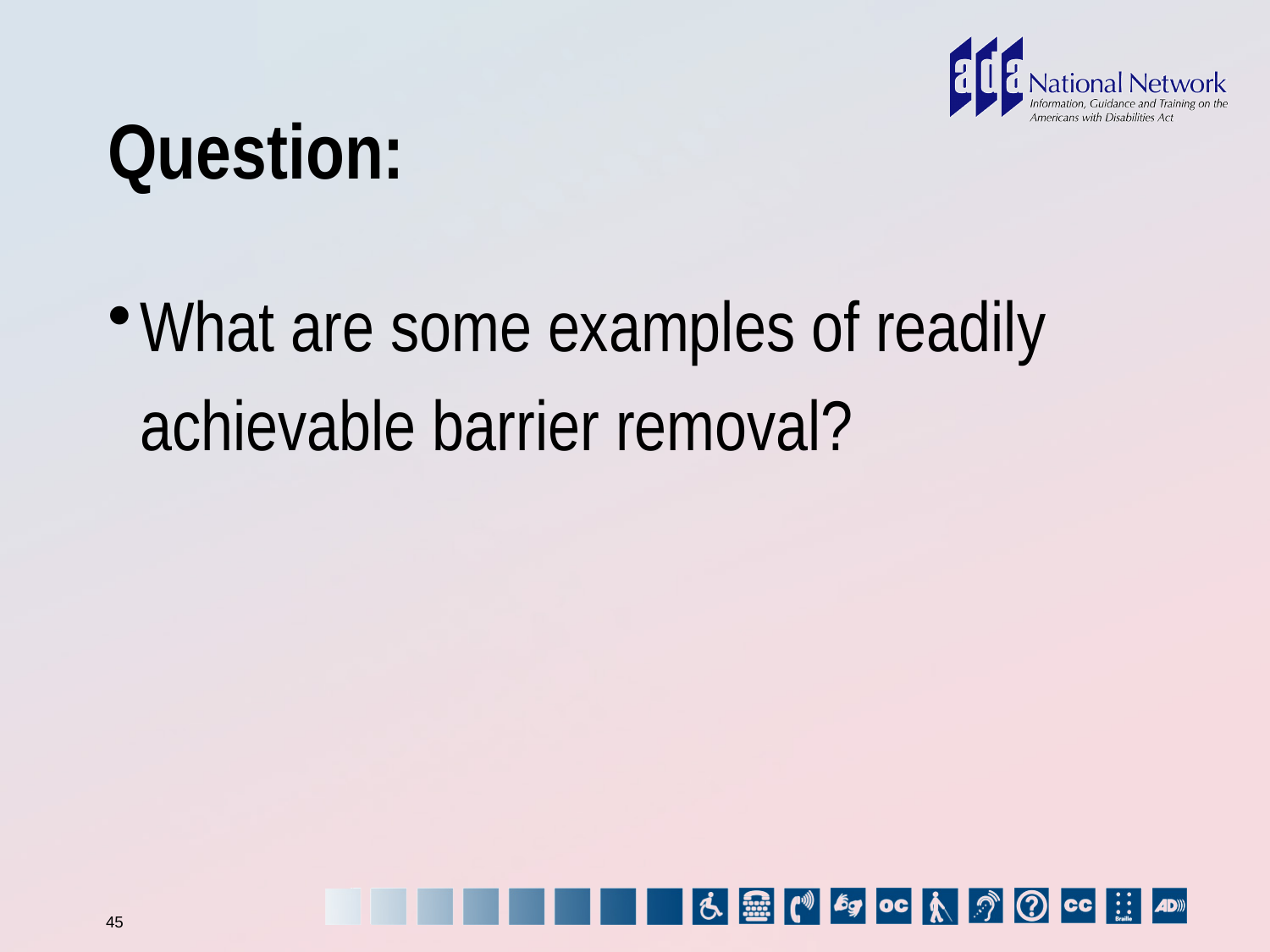

# Question:
What are some examples of readily
	achievable barrier removal?

45